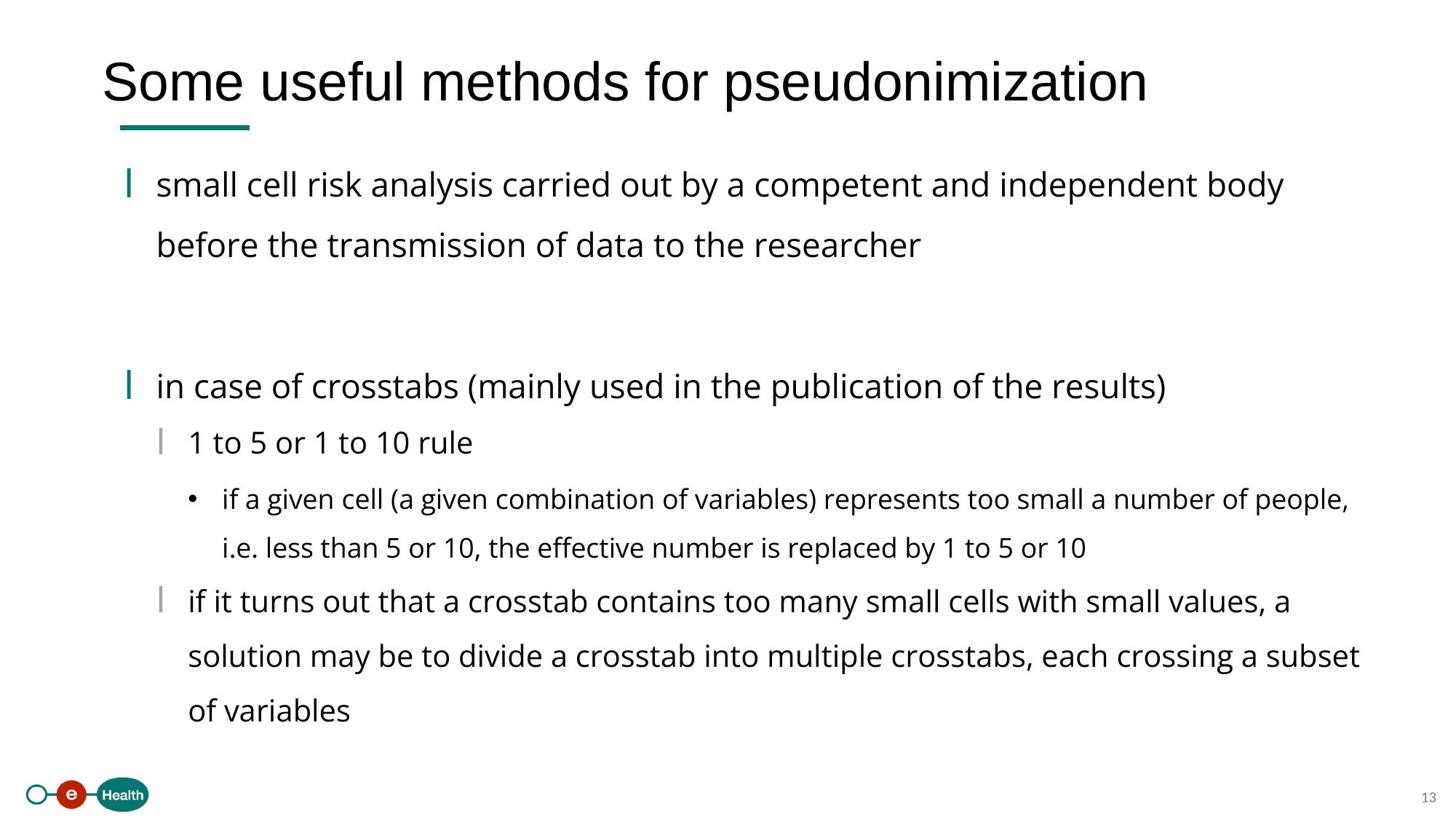

Some useful methods for pseudonimization
small cell risk analysis carried out by a competent and independent body before the transmission of data to the researcher

in case of crosstabs (mainly used in the publication of the results)
1 to 5 or 1 to 10 rule
if a given cell (a given combination of variables) represents too small a number of people, i.e. less than 5 or 10, the effective number is replaced by 1 to 5 or 10
if it turns out that a crosstab contains too many small cells with small values, a solution may be to divide a crosstab into multiple crosstabs, each crossing a subset of variables
13